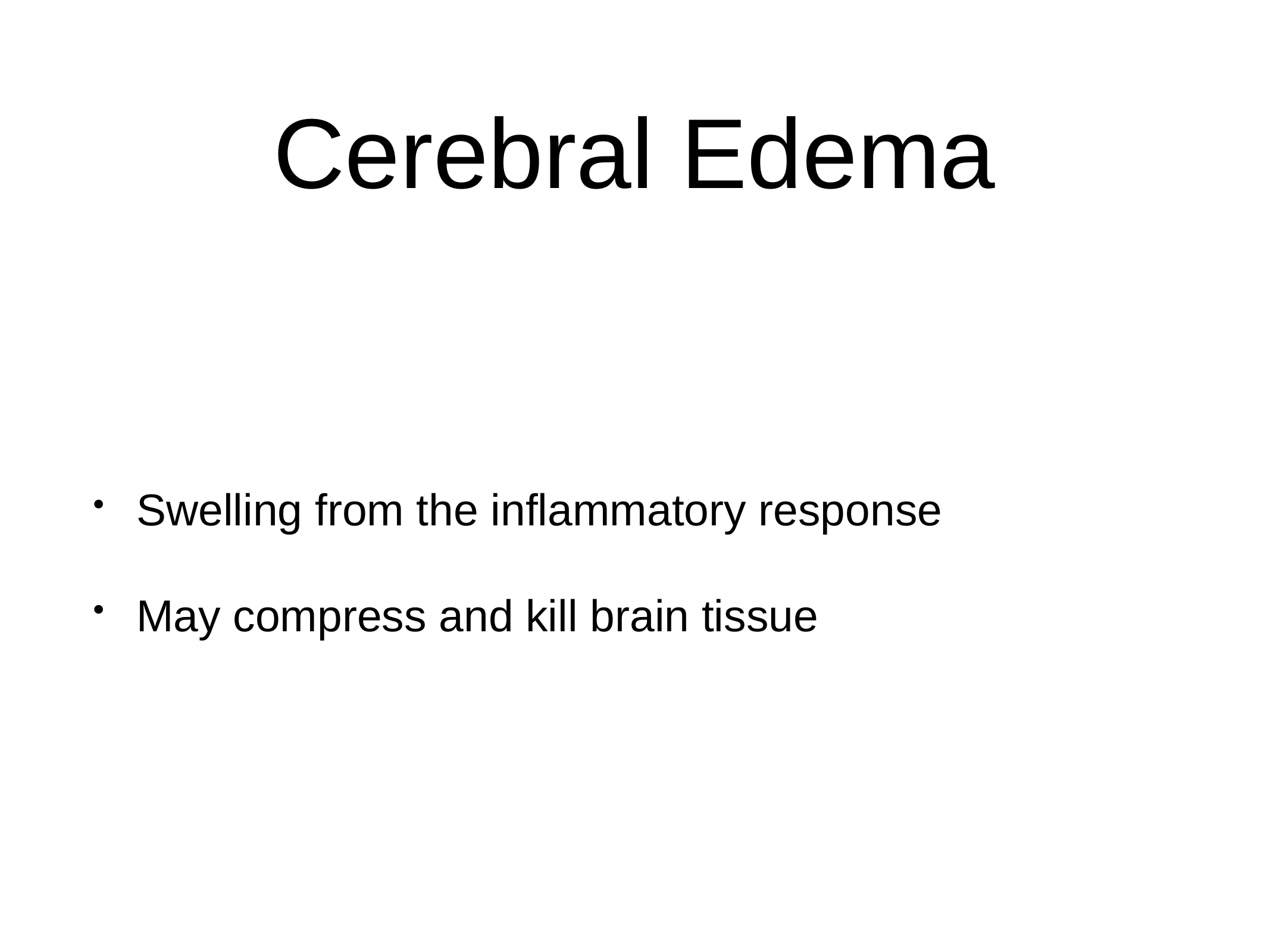

# Cerebral Edema
Swelling from the inflammatory response
May compress and kill brain tissue